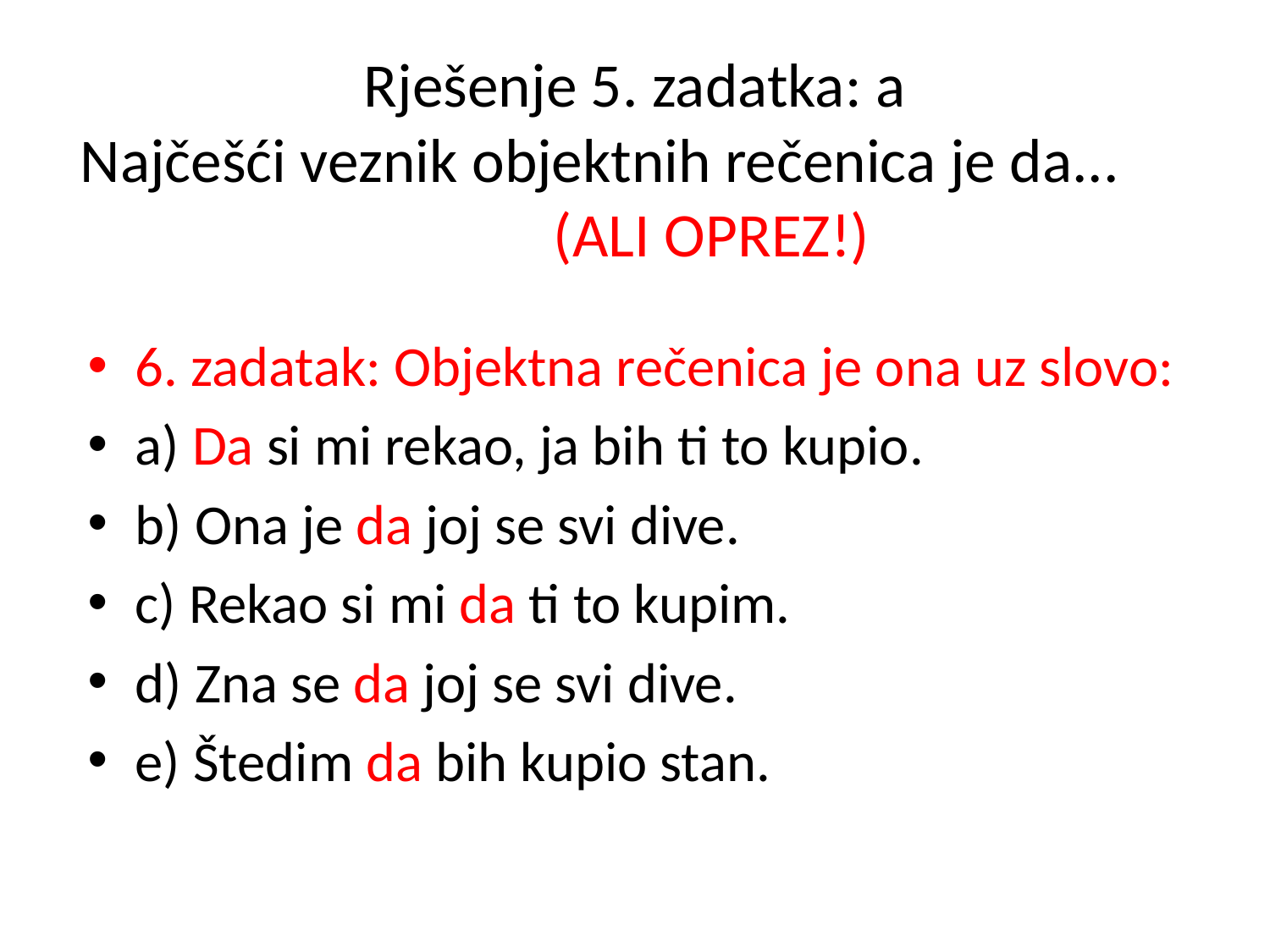

# Rješenje 5. zadatka: a Najčešći veznik objektnih rečenica je da...                 (ALI OPREZ!)
6. zadatak: Objektna rečenica je ona uz slovo:
a) Da si mi rekao, ja bih ti to kupio.
b) Ona je da joj se svi dive.
c) Rekao si mi da ti to kupim.
d) Zna se da joj se svi dive.
e) Štedim da bih kupio stan.